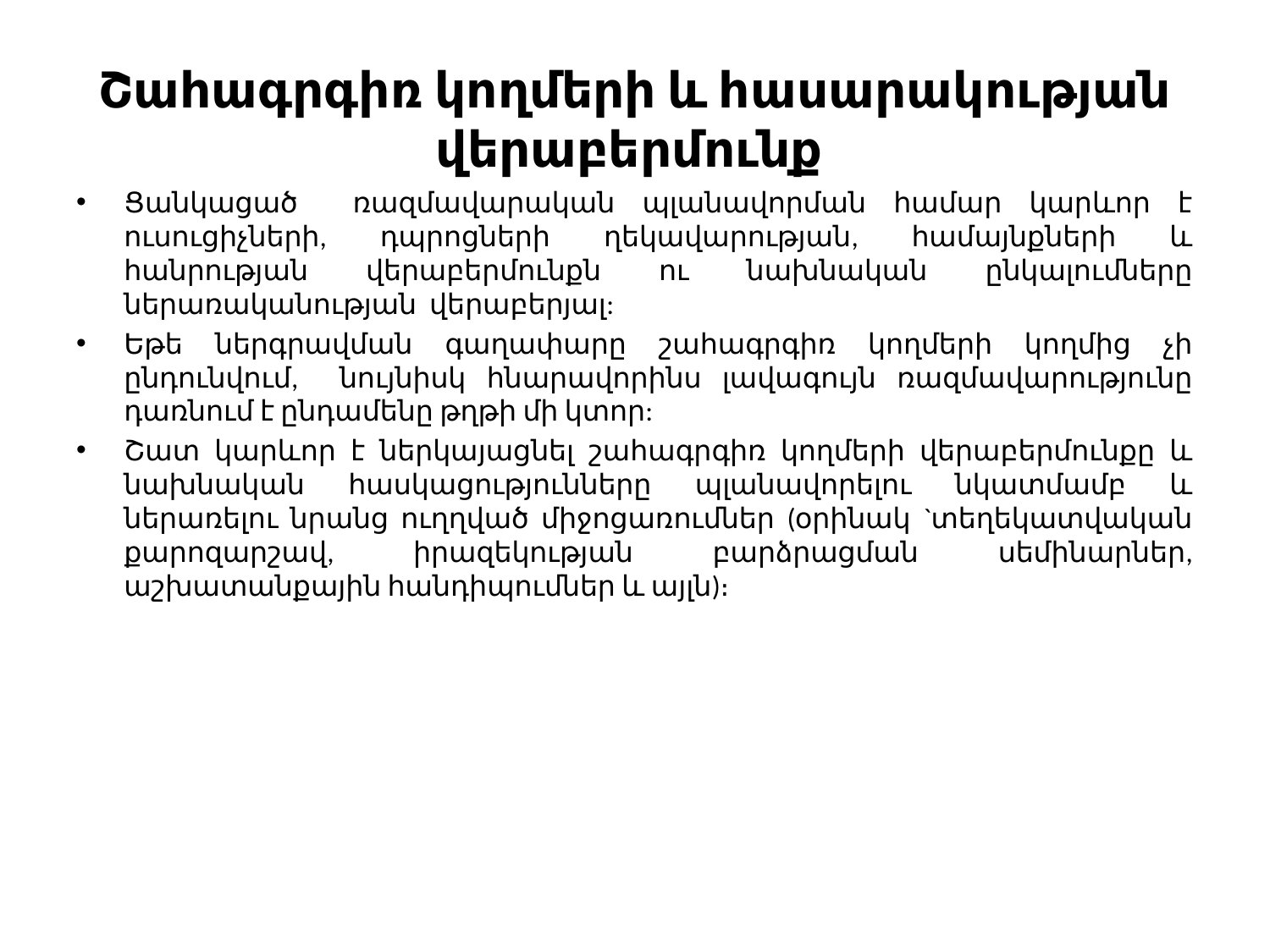

# Շահագրգիռ կողմերի և հասարակության վերաբերմունք
Ցանկացած  ռազմավարական պլանավորման համար կարևոր է ուսուցիչների, դպրոցների ղեկավարության, համայնքների և հանրության վերաբերմունքն ու նախնական ընկալումները ներառականության  վերաբերյալ:
Եթե ներգրավման գաղափարը շահագրգիռ կողմերի կողմից չի ընդունվում,  նույնիսկ հնարավորինս լավագույն ռազմավարությունը դառնում է ընդամենը թղթի մի կտոր:
Շատ կարևոր է ներկայացնել շահագրգիռ կողմերի վերաբերմունքը և նախնական հասկացությունները պլանավորելու նկատմամբ և ներառելու նրանց ուղղված միջոցառումներ (օրինակ `տեղեկատվական քարոզարշավ, իրազեկության բարձրացման սեմինարներ, աշխատանքային հանդիպումներ և այլն)։